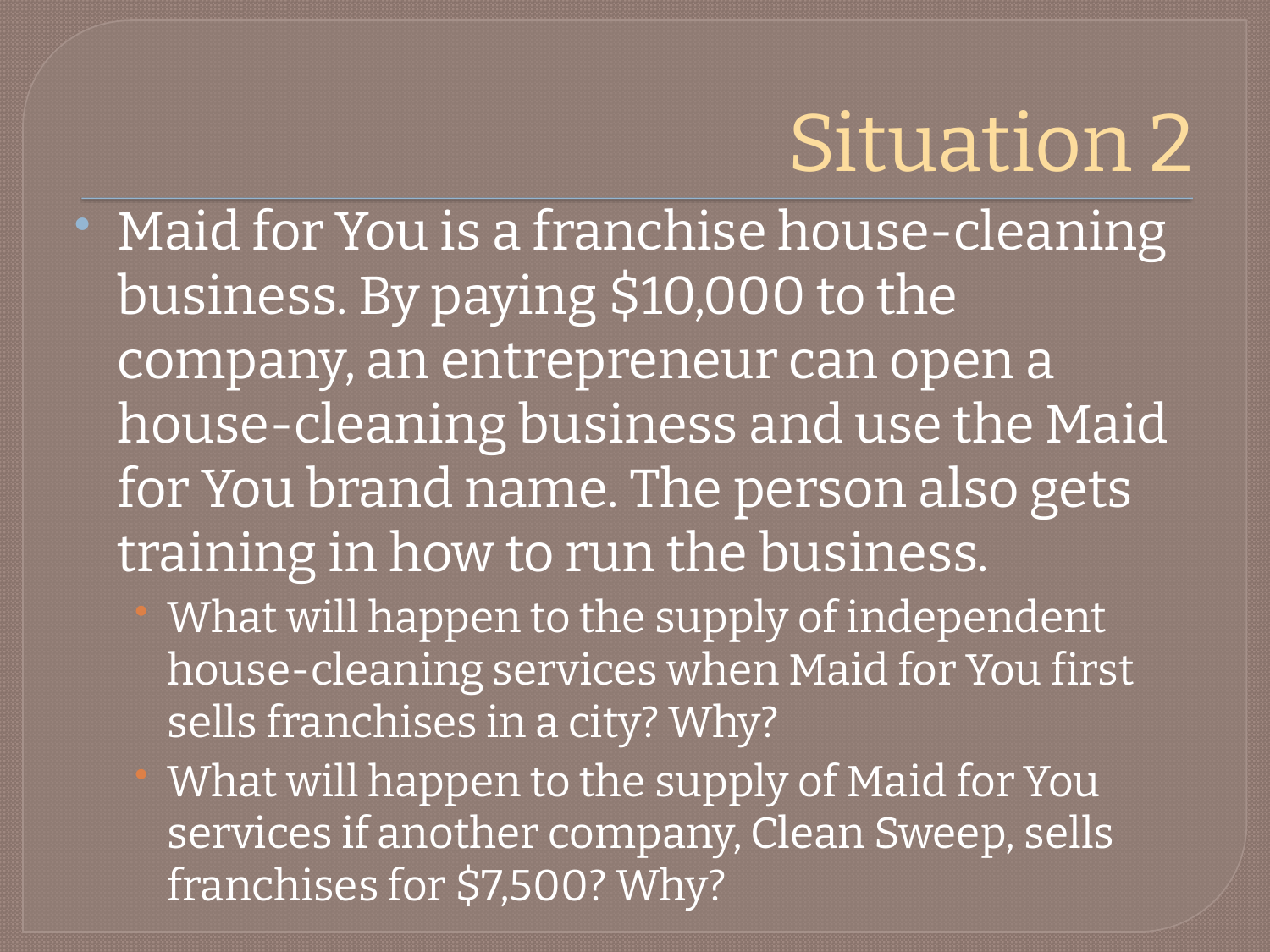

# Situation 2
Maid for You is a franchise house-cleaning business. By paying $10,000 to the company, an entrepreneur can open a house-cleaning business and use the Maid for You brand name. The person also gets training in how to run the business.
What will happen to the supply of independent house-cleaning services when Maid for You first sells franchises in a city? Why?
What will happen to the supply of Maid for You services if another company, Clean Sweep, sells franchises for $7,500? Why?